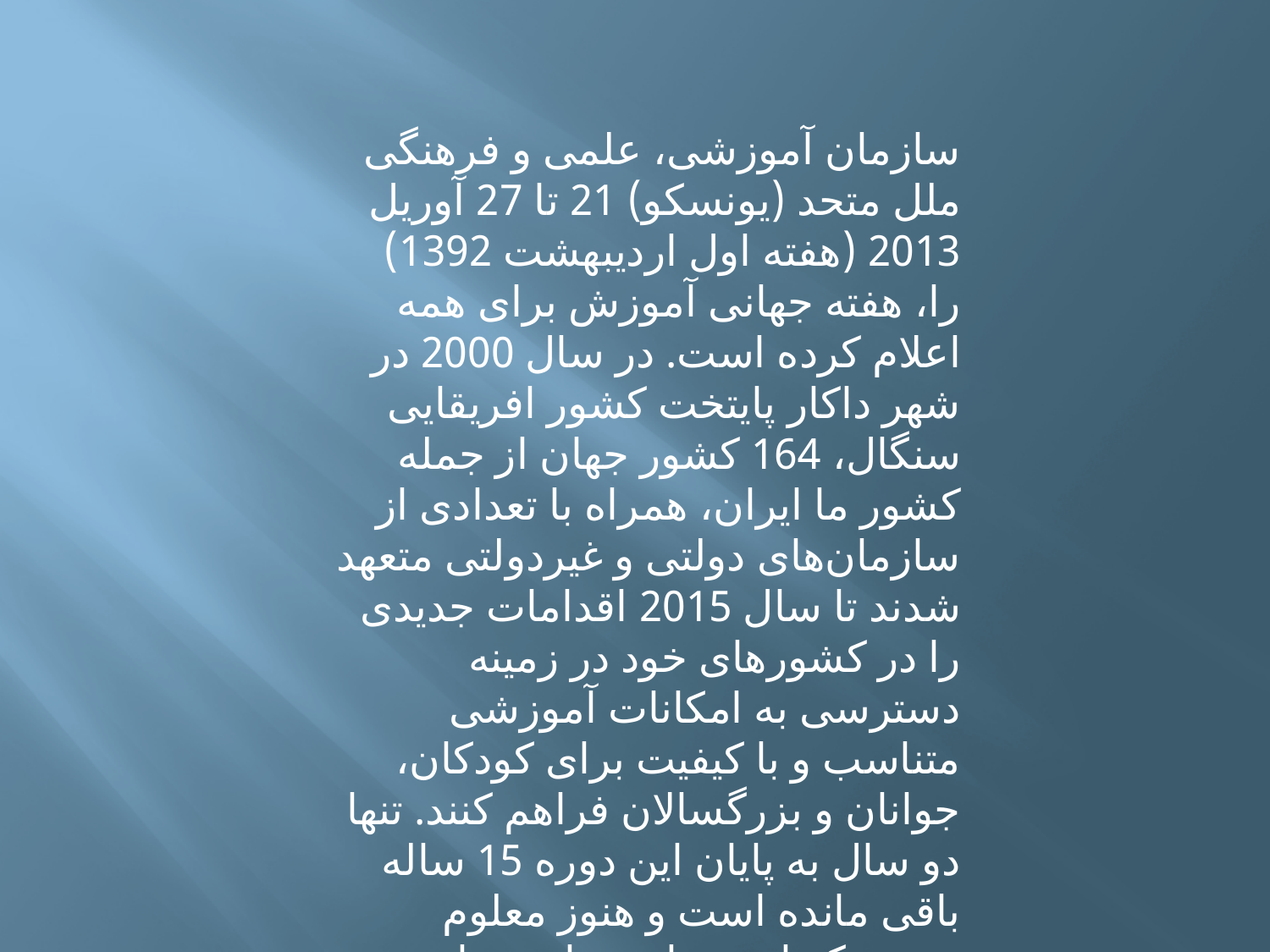

سازمان آموزشی، علمی و فرهنگی ملل متحد (یونسکو) 21 تا 27 آوریل 2013 (هفته اول اردیبهشت 1392) را، هفته جهانی آموزش برای همه اعلام کرده است. در سال 2000 در شهر داکار پایتخت کشور افریقایی سنگال، 164 کشور جهان از جمله کشور ما ایران، همراه با تعدادی از سازمان‌های دولتی و غیردولتی متعهد شدند تا سال 2015 اقدامات جدیدی را در کشورهای خود در زمینه دسترسی به امکانات آموزشی متناسب و با کیفیت برای کودکان، جوانان و بزرگسالان فراهم کنند. تنها دو سال به پایان این دوره 15 ساله باقی مانده است و هنوز معلوم نیست که این برنامه توانسته است به اهداف خود برسد؟